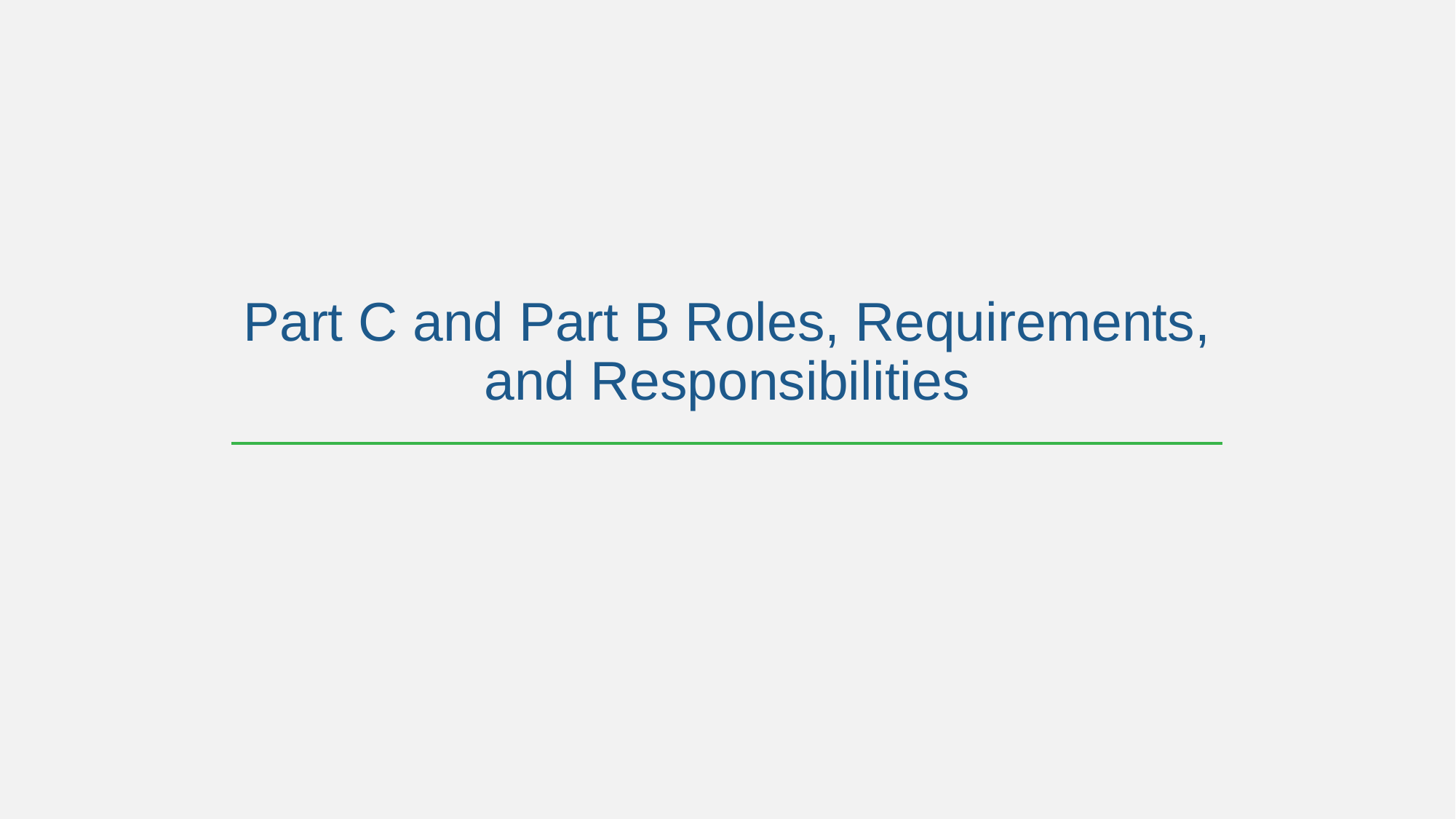

# Part C and Part B Roles, Requirements, and Responsibilities